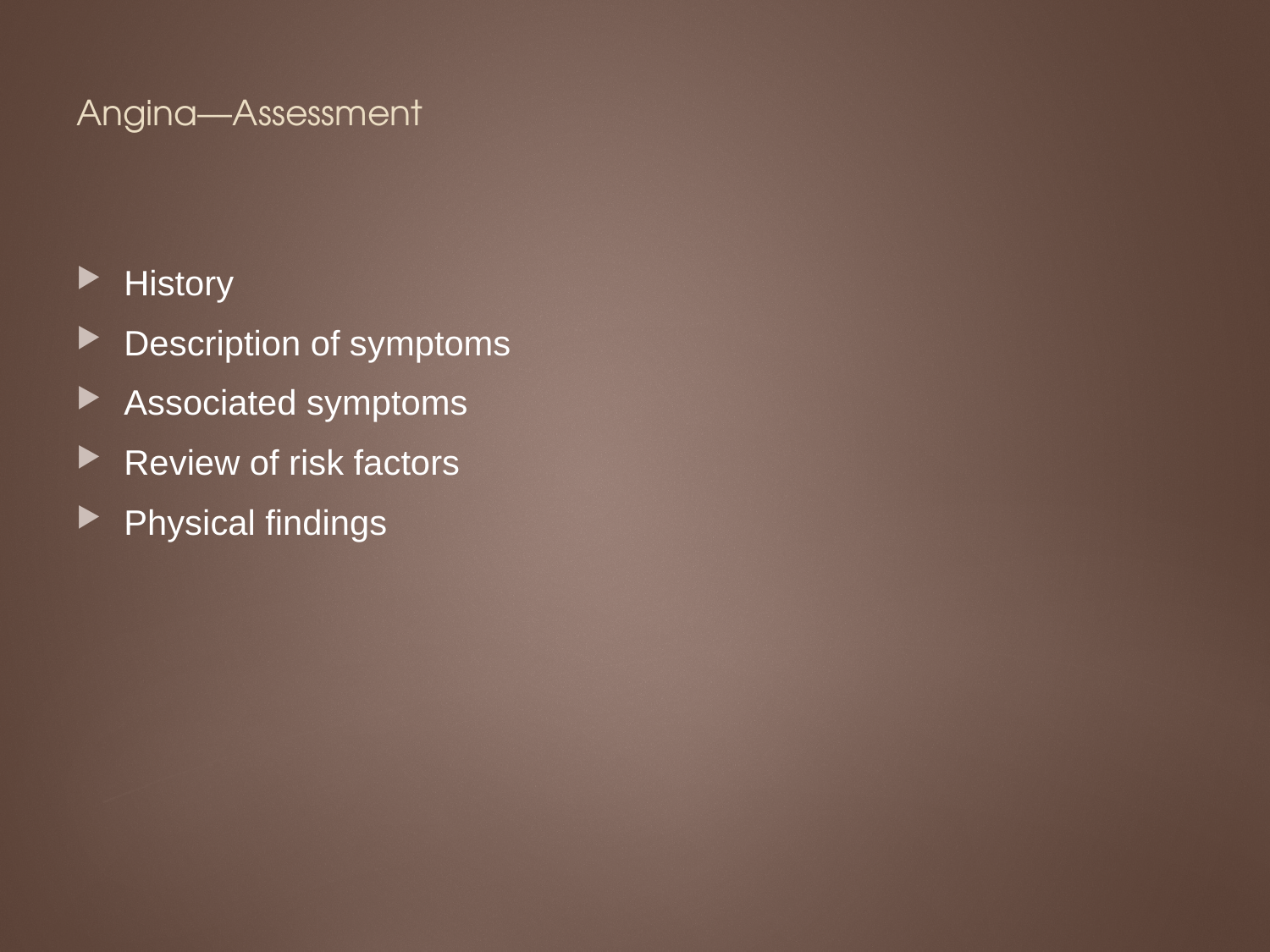

# Angina—Assessment
History
Description of symptoms
Associated symptoms
Review of risk factors
Physical findings